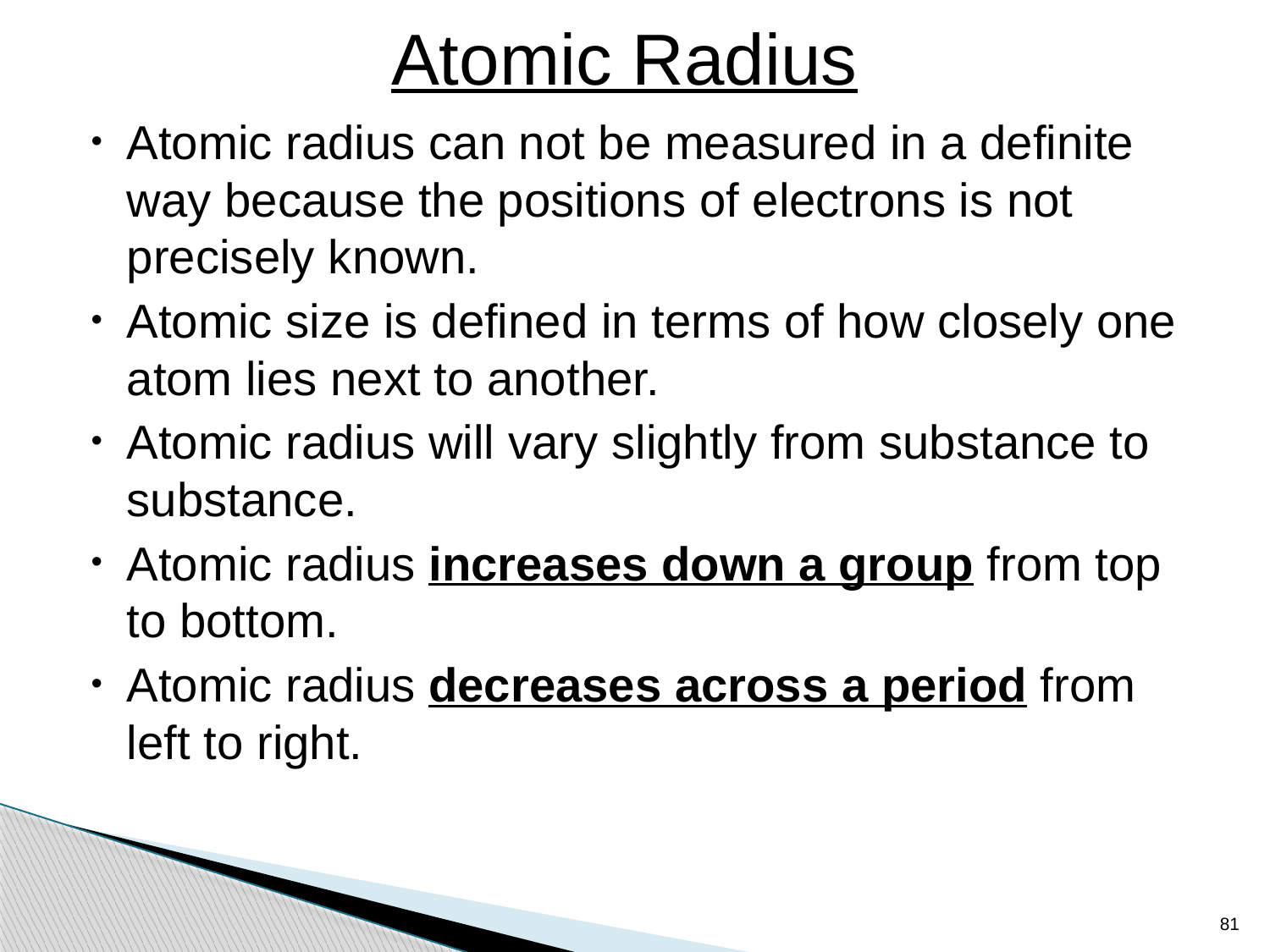

# Atomic Radius
Atomic radius can not be measured in a definite way because the positions of electrons is not precisely known.
Atomic size is defined in terms of how closely one atom lies next to another.
Atomic radius will vary slightly from substance to substance.
Atomic radius increases down a group from top to bottom.
Atomic radius decreases across a period from left to right.

81